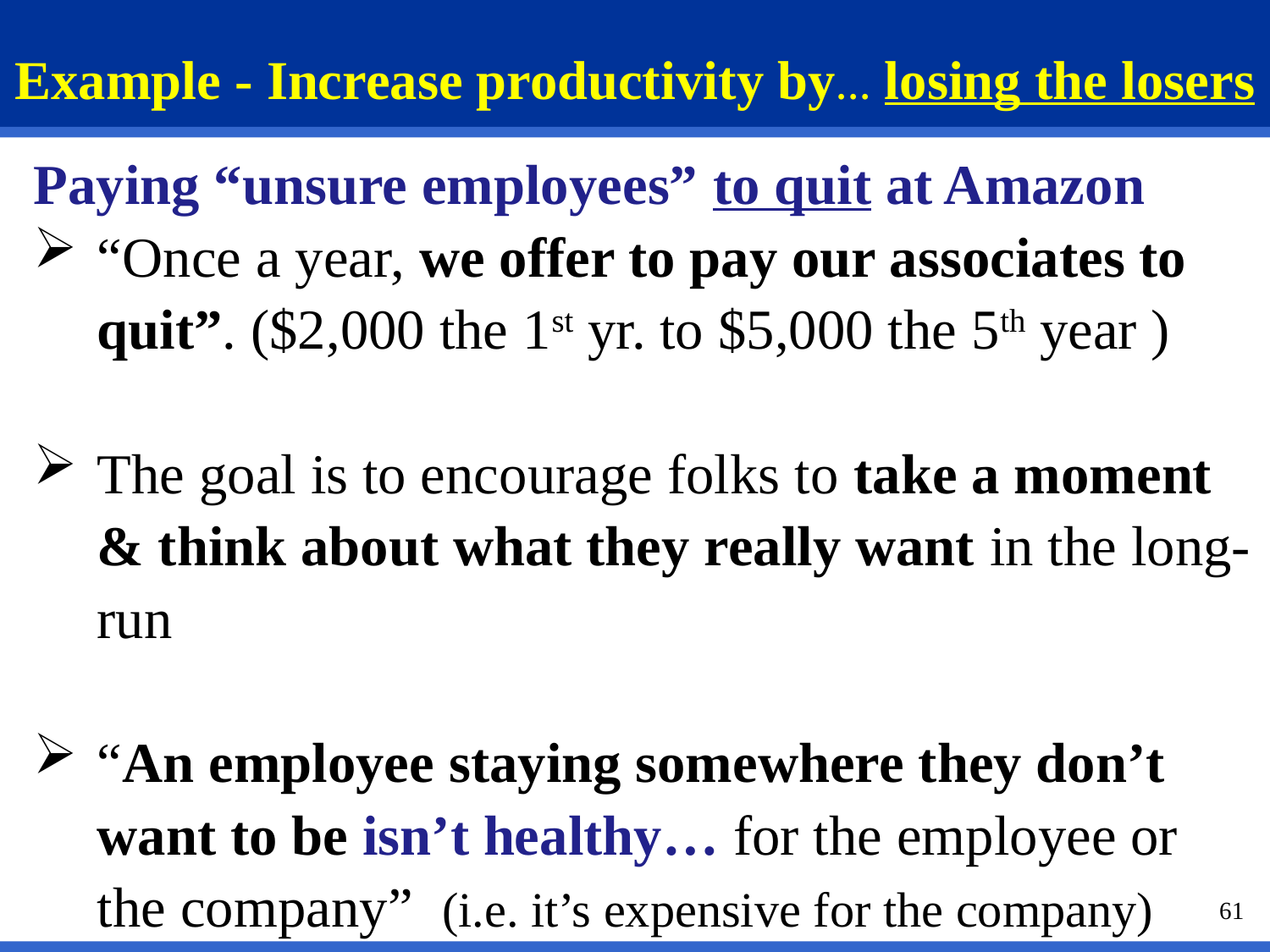

# Example - Increase productivity by… losing the losers
Paying “unsure employees” to quit at Amazon
“Once a year, we offer to pay our associates to quit”. ($2,000 the 1st yr. to $5,000 the 5th year )

The goal is to encourage folks to take a moment & think about what they really want in the long-run

“An employee staying somewhere they don’t want to be isn’t healthy… for the employee or the company”  (i.e. it’s expensive for the company)

61